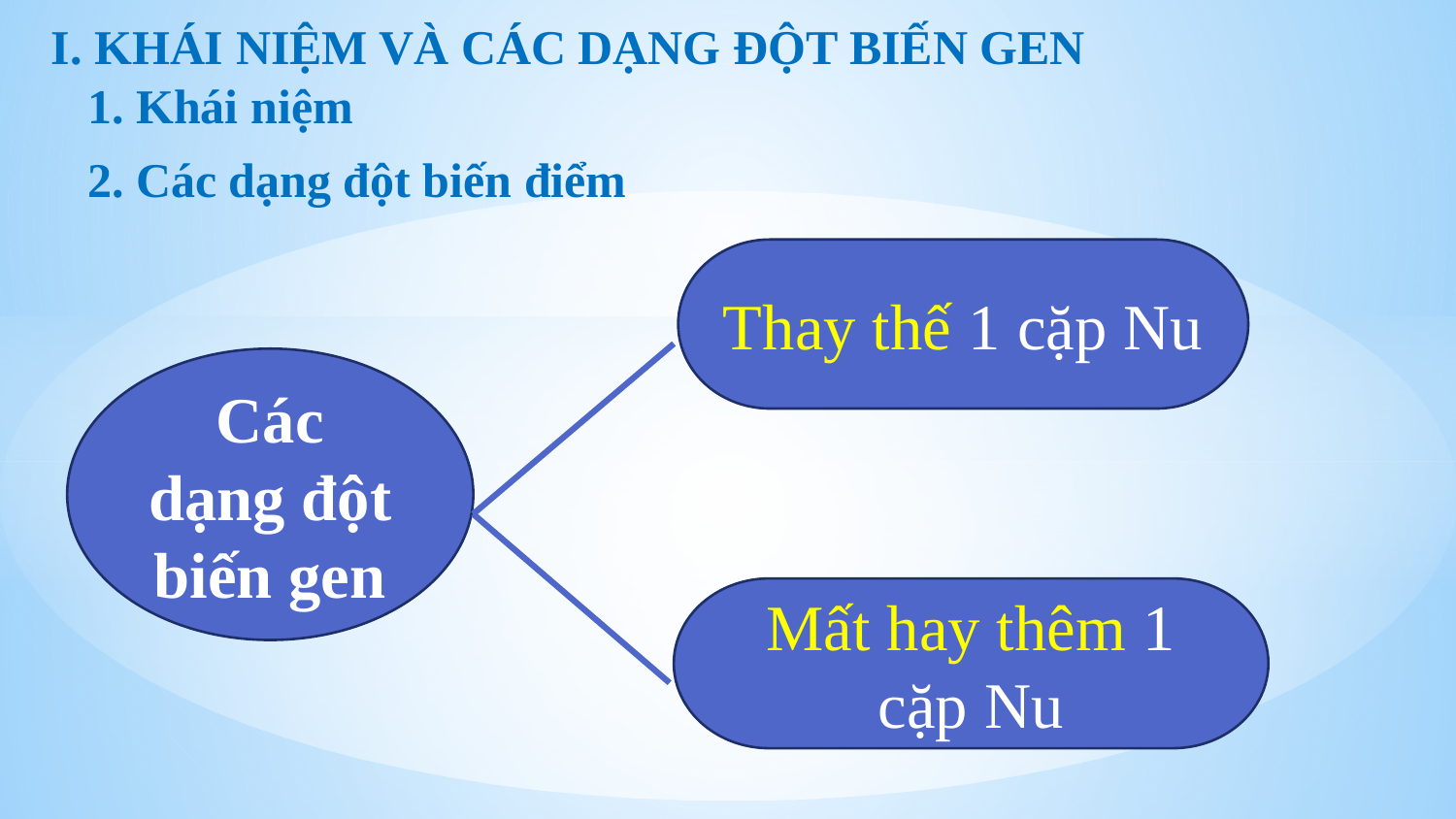

I. KHÁI NIỆM VÀ CÁC DẠNG ĐỘT BIẾN GEN
1. Khái niệm
2. Các dạng đột biến điểm
Thay thế 1 cặp Nu
Các dạng đột biến gen
Mất hay thêm 1 cặp Nu